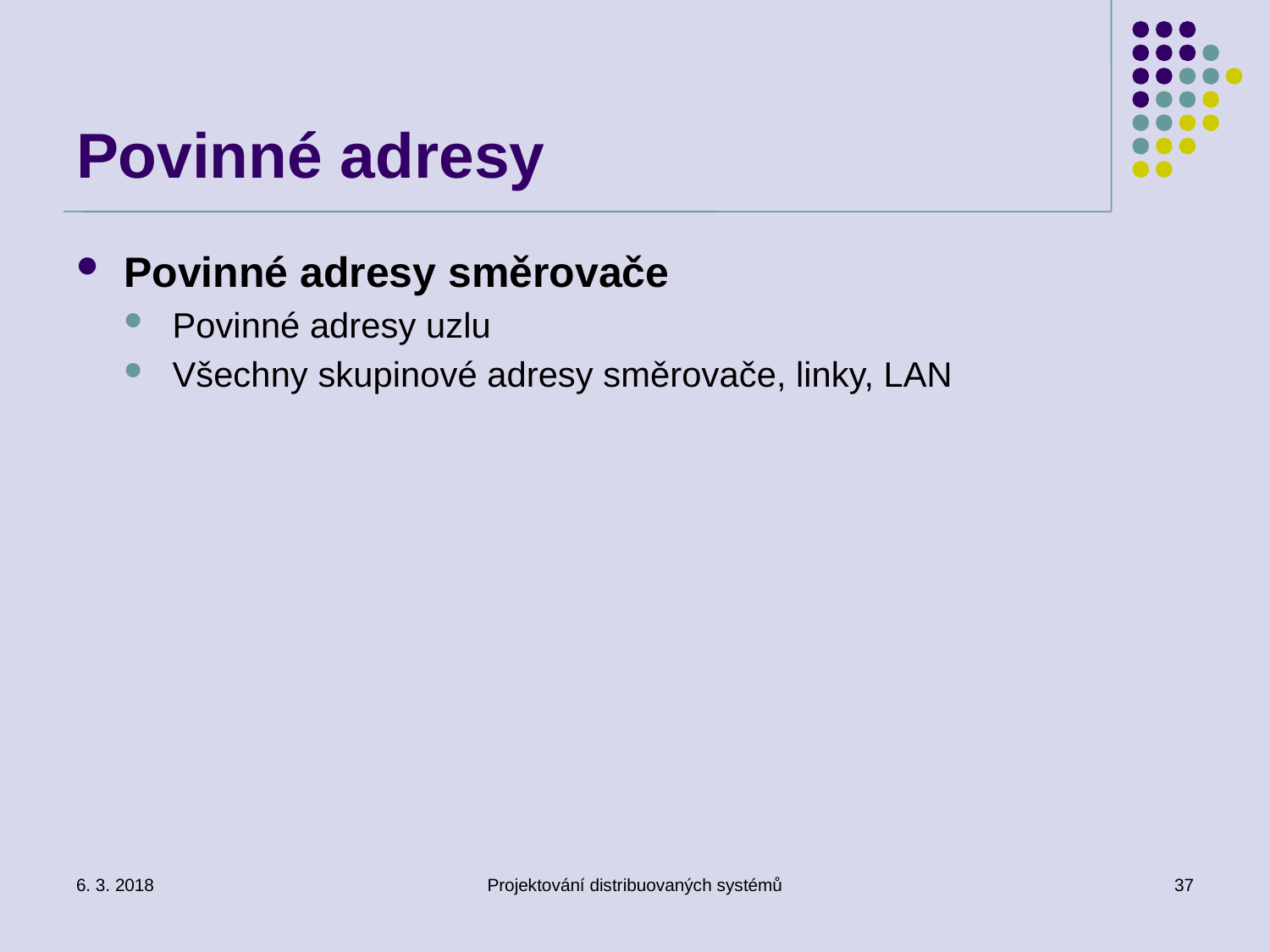

# Povinné adresy
Povinné adresy směrovače
Povinné adresy uzlu
Všechny skupinové adresy směrovače, linky, LAN
6. 3. 2018
Projektování distribuovaných systémů
37